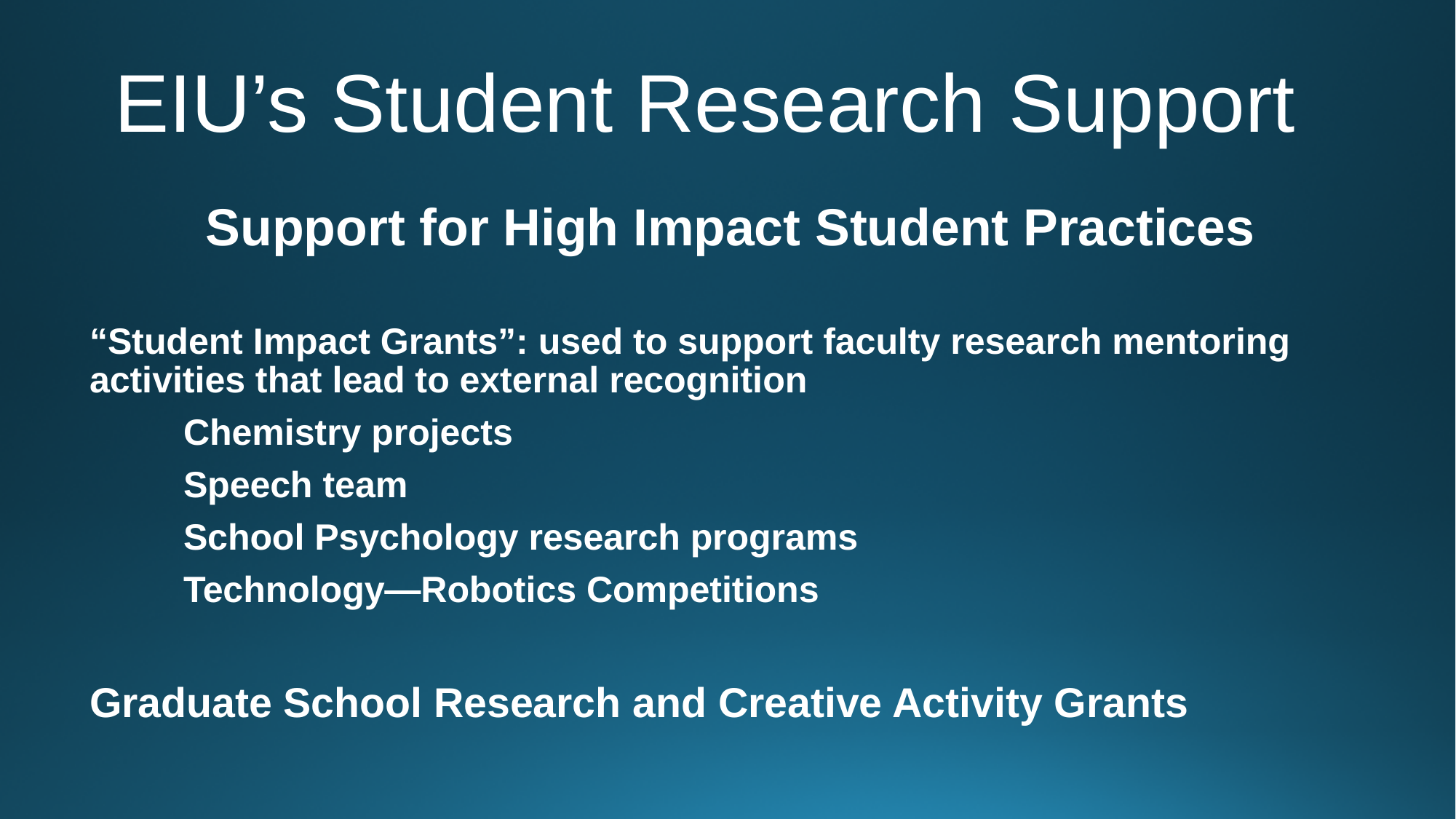

# EIU’s Student Research Support
Support for High Impact Student Practices

“Student Impact Grants”: used to support faculty research mentoring activities that lead to external recognition
	Chemistry projects
	Speech team
	School Psychology research programs
	Technology—Robotics Competitions

Graduate School Research and Creative Activity Grants